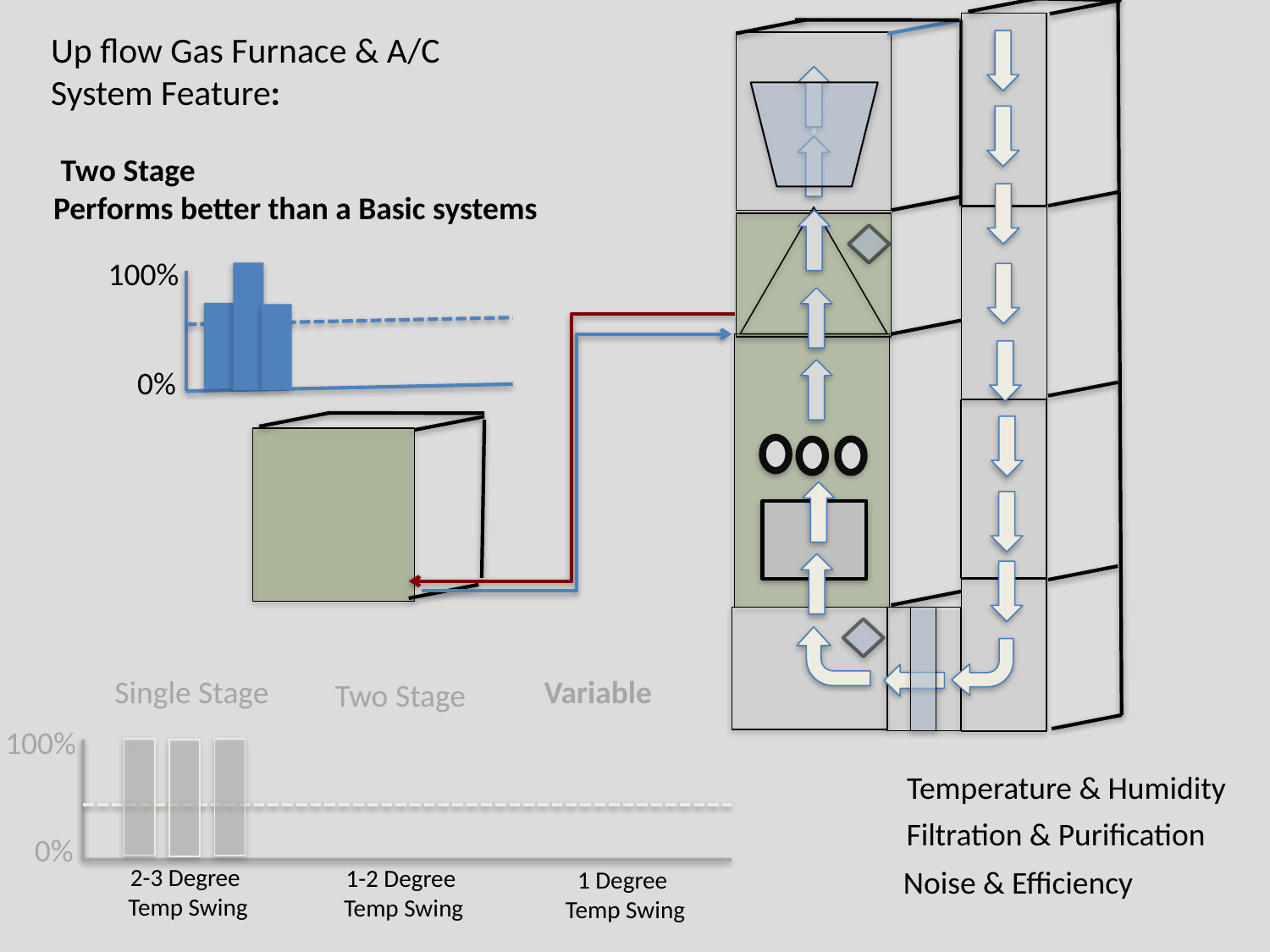

Up flow Gas Furnace & A/C
System Feature:

√

 Two Stage
Performs better than a Basic systems

c

100%

0%

Single Stage
Variable
Two Stage
100%

Temperature & Humidity
Filtration & Purification
0%
2-3 Degree
Temp Swing
Noise & Efficiency
1-2 Degree
Temp Swing
1 Degree
Temp Swing